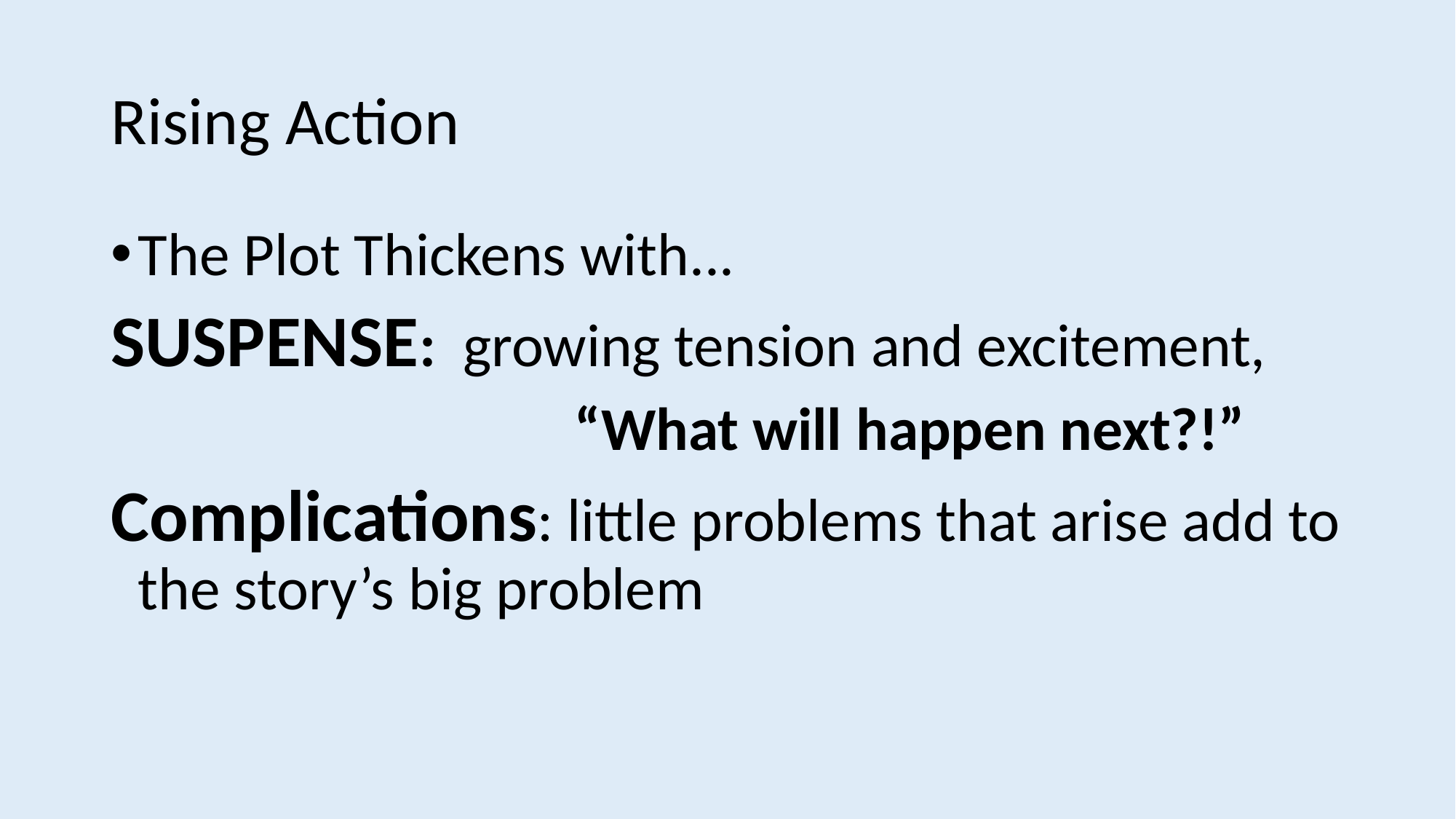

# Rising Action
The Plot Thickens with...
SUSPENSE:  growing tension and excitement,
					“What will happen next?!”
Complications: little problems that arise add to the story’s big problem